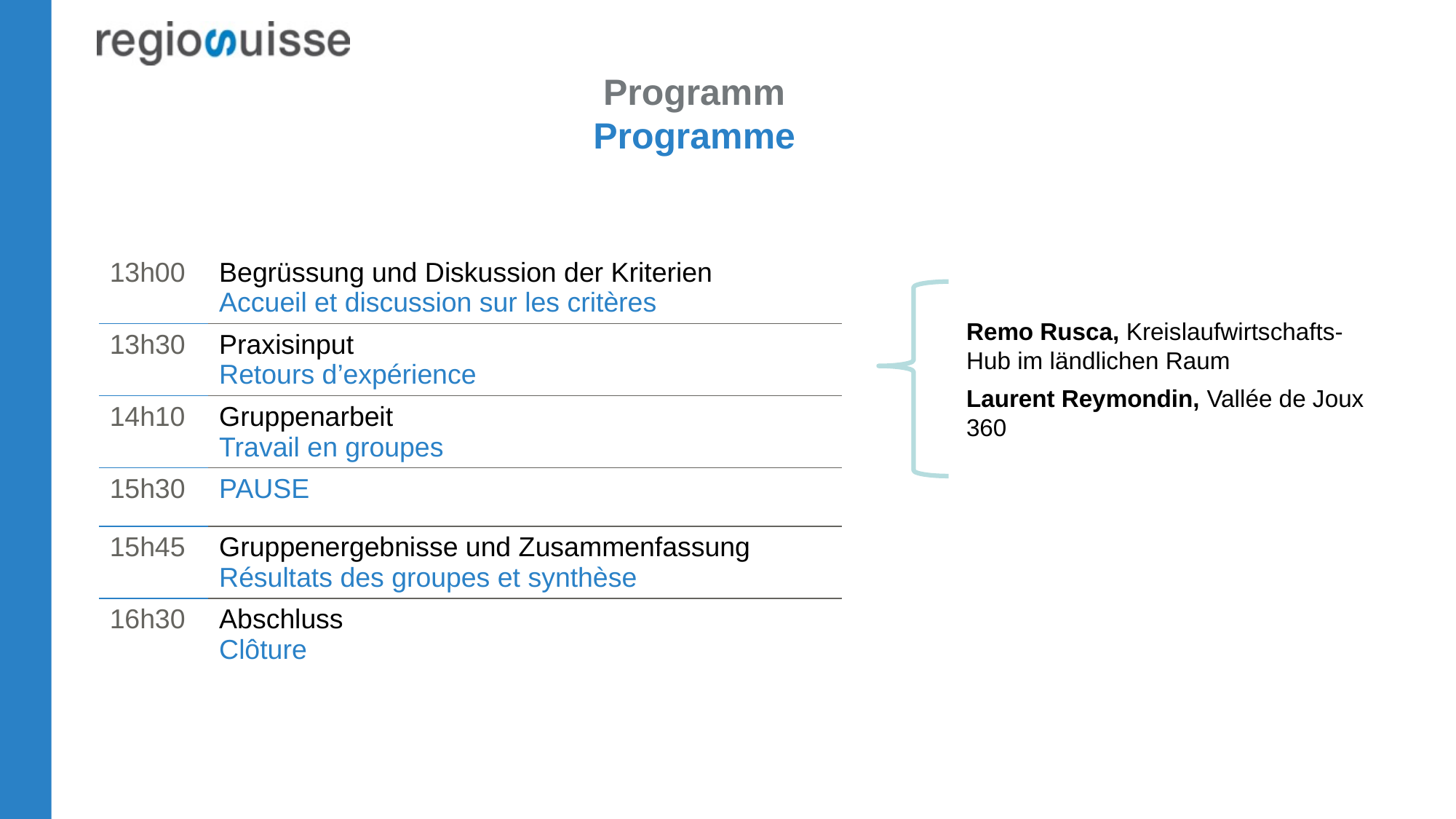

# Programm Programme
| 13h00 | Begrüssung und Diskussion der Kriterien Accueil et discussion sur les critères |  |  |
| --- | --- | --- | --- |
| 13h30 | Praxisinput Retours d’expérience |  |  |
| 14h10 | Gruppenarbeit Travail en groupes |  |  |
| 15h30 | PAUSE |  |  |
| 15h45 | Gruppenergebnisse und Zusammenfassung Résultats des groupes et synthèse |  |  |
| 16h30 | Abschluss Clôture |  |  |
Remo Rusca, Kreislaufwirtschafts-Hub im ländlichen Raum
Laurent Reymondin, Vallée de Joux 360